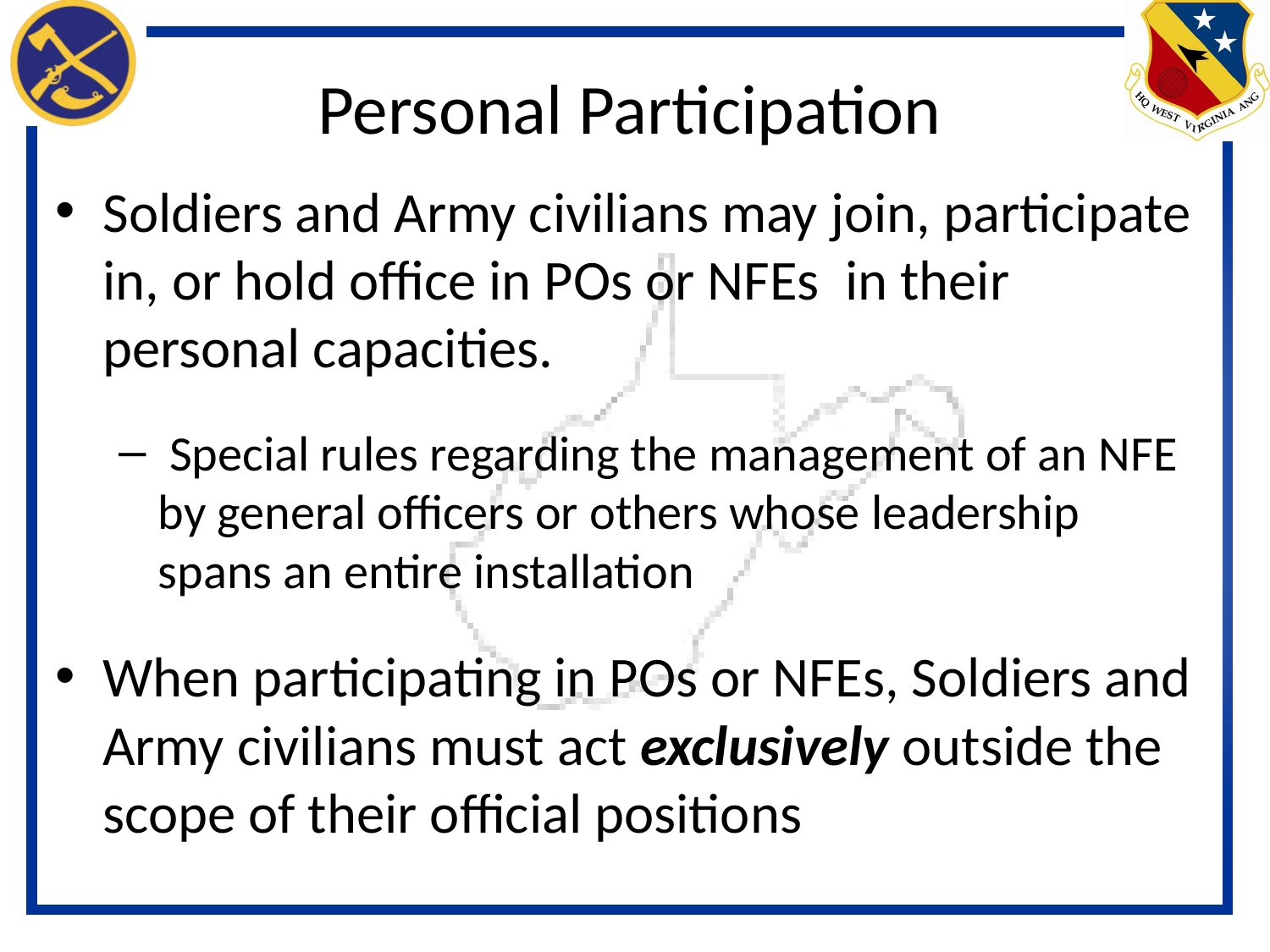

# Personal Participation
Soldiers and Army civilians may join, participate in, or hold office in POs or NFEs  in their personal capacities.
 Special rules regarding the management of an NFE by general officers or others whose leadership spans an entire installation
When participating in POs or NFEs, Soldiers and Army civilians must act exclusively outside the scope of their official positions